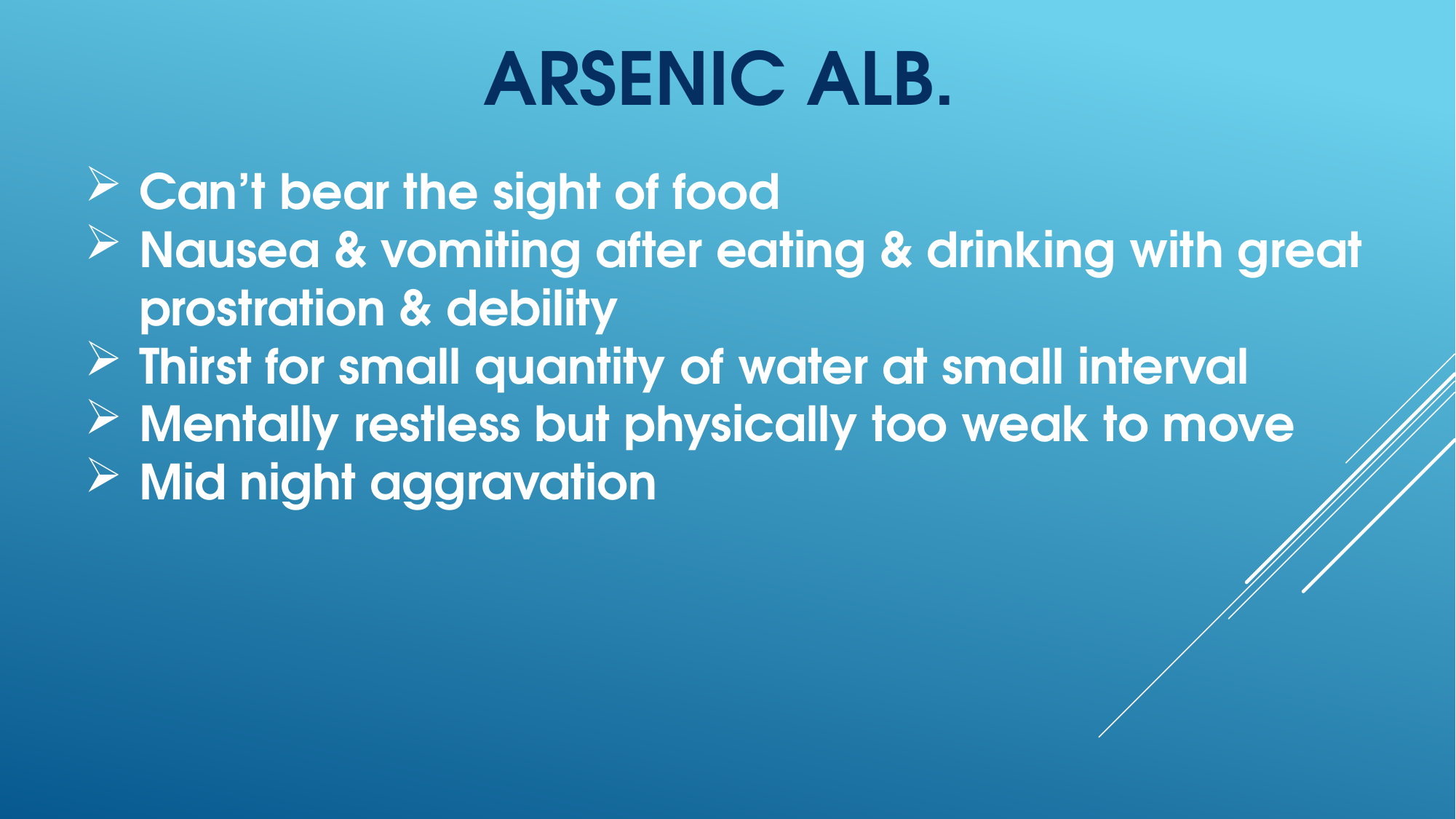

ARSENIC ALB.
Can’t bear the sight of food
Nausea & vomiting after eating & drinking with great
    prostration & debility
Thirst for small quantity of water at small interval
Mentally restless but physically too weak to move
Mid night aggravation